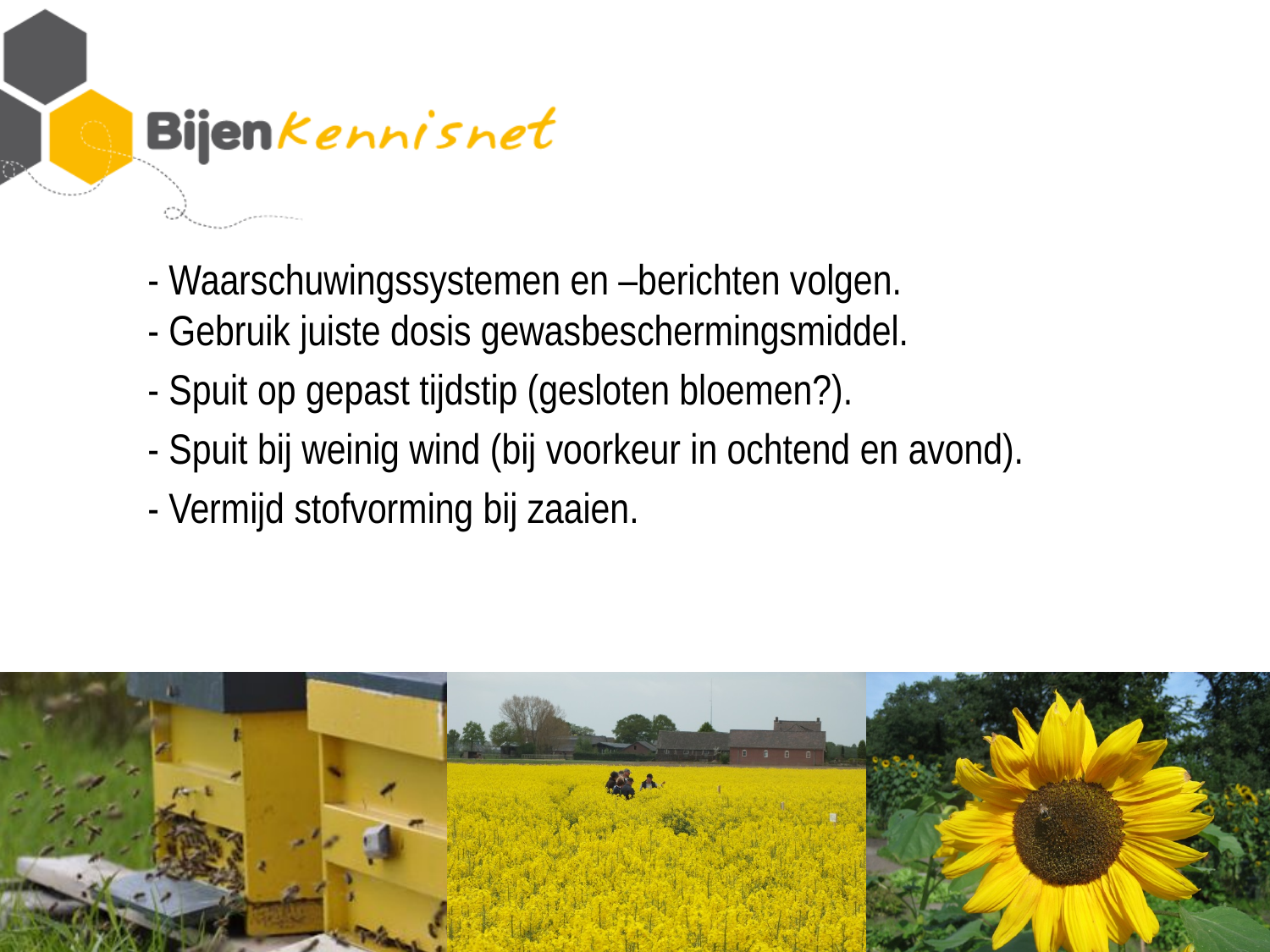

- Waarschuwingssystemen en –berichten volgen.
- Gebruik juiste dosis gewasbeschermingsmiddel.
- Spuit op gepast tijdstip (gesloten bloemen?).
- Spuit bij weinig wind (bij voorkeur in ochtend en avond).
- Vermijd stofvorming bij zaaien.